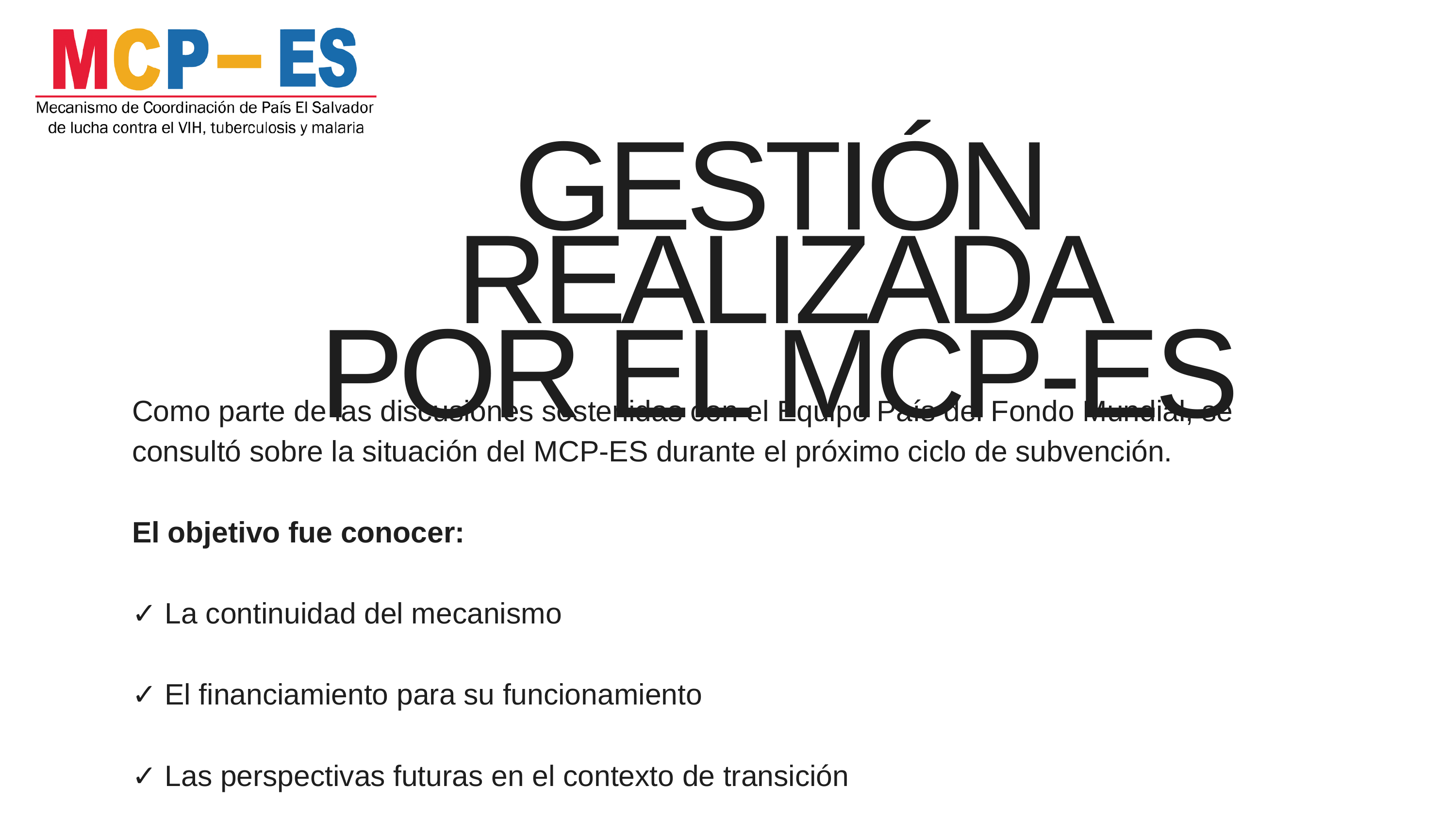

GESTIÓN REALIZADA POR EL MCP-ES

Como parte de las discusiones sostenidas con el Equipo País del Fondo Mundial, se consultó sobre la situación del MCP-ES durante el próximo ciclo de subvención.

El objetivo fue conocer:

✓ La continuidad del mecanismo

✓ El financiamiento para su funcionamiento

✓ Las perspectivas futuras en el contexto de transición